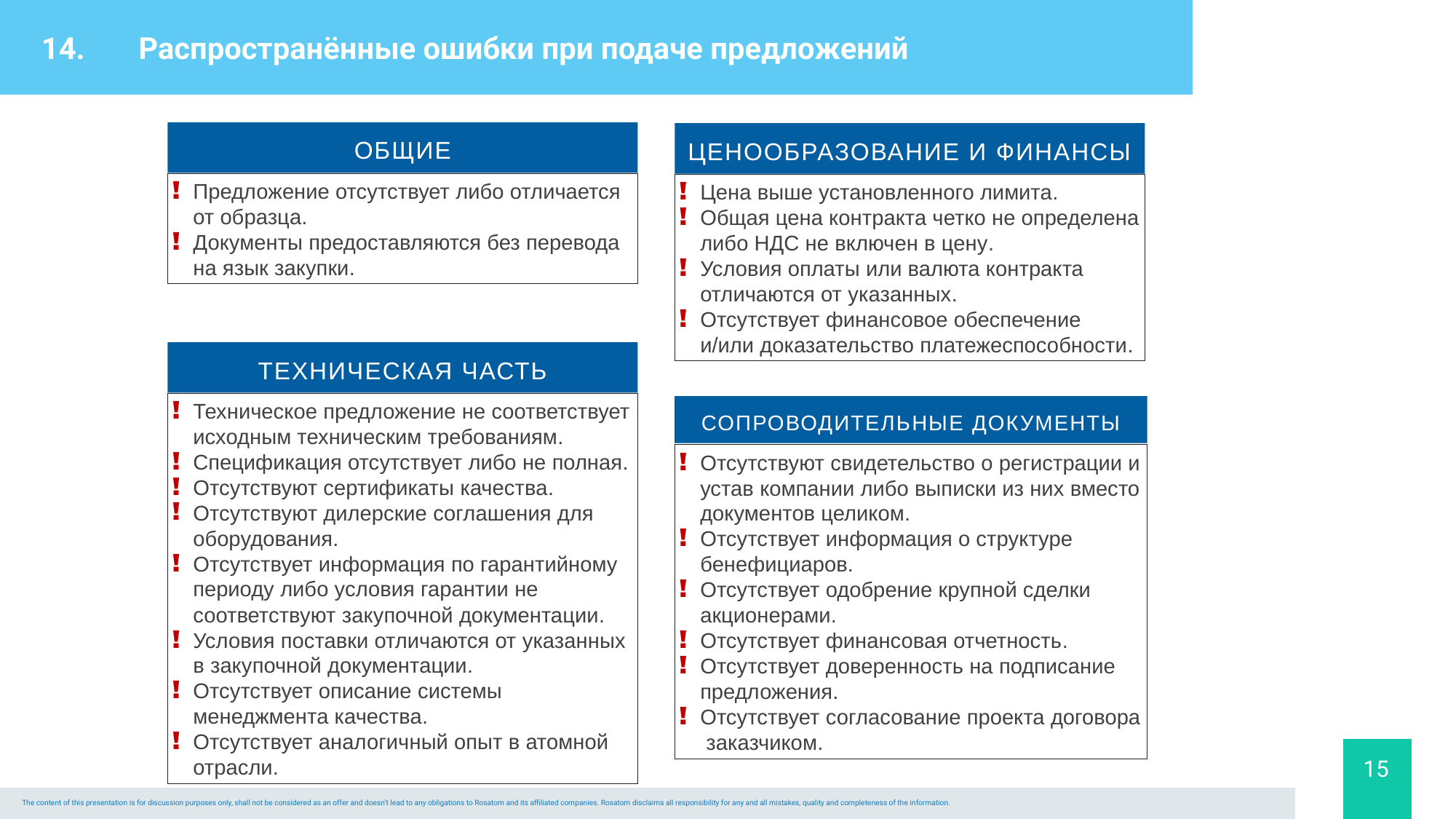

14.
# Распространённые ошибки при подаче предложений
ОБЩИЕ
ЦЕНООБРАЗОВАНИЕ И ФИНАНСЫ
Предложение отсутствует либо отличается от образца.
Документы предоставляются без перевода на язык закупки.
Цена выше установленного лимита.
Общая цена контракта четко не определена либо НДС не включен в цену.
Условия оплаты или валюта контракта отличаются от указанных.
Отсутствует финансовое обеспечение и/или доказательство платежеспособности.
ТЕХНИЧЕСКАЯ ЧАСТЬ
Техническое предложение не соответствует исходным техническим требованиям.
Спецификация отсутствует либо не полная.
Отсутствуют сертификаты качества.
Отсутствуют дилерские соглашения для оборудования.
Отсутствует информация по гарантийному периоду либо условия гарантии не соответствуют закупочной документации.
Условия поставки отличаются от указанных в закупочной документации.
Отсутствует описание системы менеджмента качества.
Отсутствует аналогичный опыт в атомной отрасли.
СОПРОВОДИТЕЛЬНЫЕ ДОКУМЕНТЫ
Отсутствуют свидетельство о регистрации и устав компании либо выписки из них вместо документов целиком.
Отсутствует информация о структуре бенефициаров.
Отсутствует одобрение крупной сделки акционерами.
Отсутствует финансовая отчетность.
Отсутствует доверенность на подписание предложения.
Отсутствует согласование проекта договора  заказчиком.